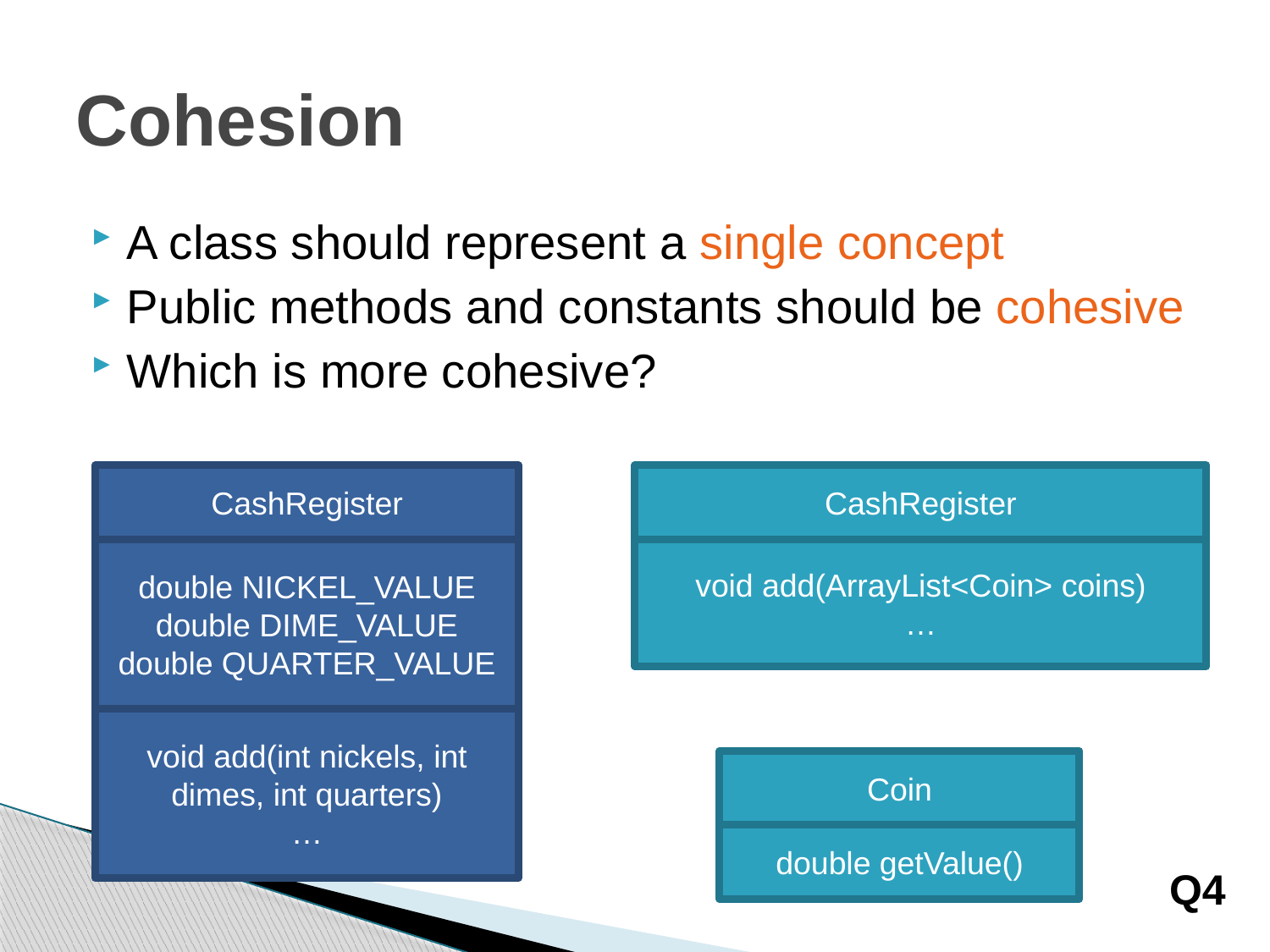

# Cohesion
A class should represent a single concept
Public methods and constants should be cohesive
Which is more cohesive?
CashRegister
double NICKEL_VALUE
double DIME_VALUE
double QUARTER_VALUE
void add(int nickels, int dimes, int quarters)
…
CashRegister
void add(ArrayList<Coin> coins)
…
Coin
double getValue()
Q4